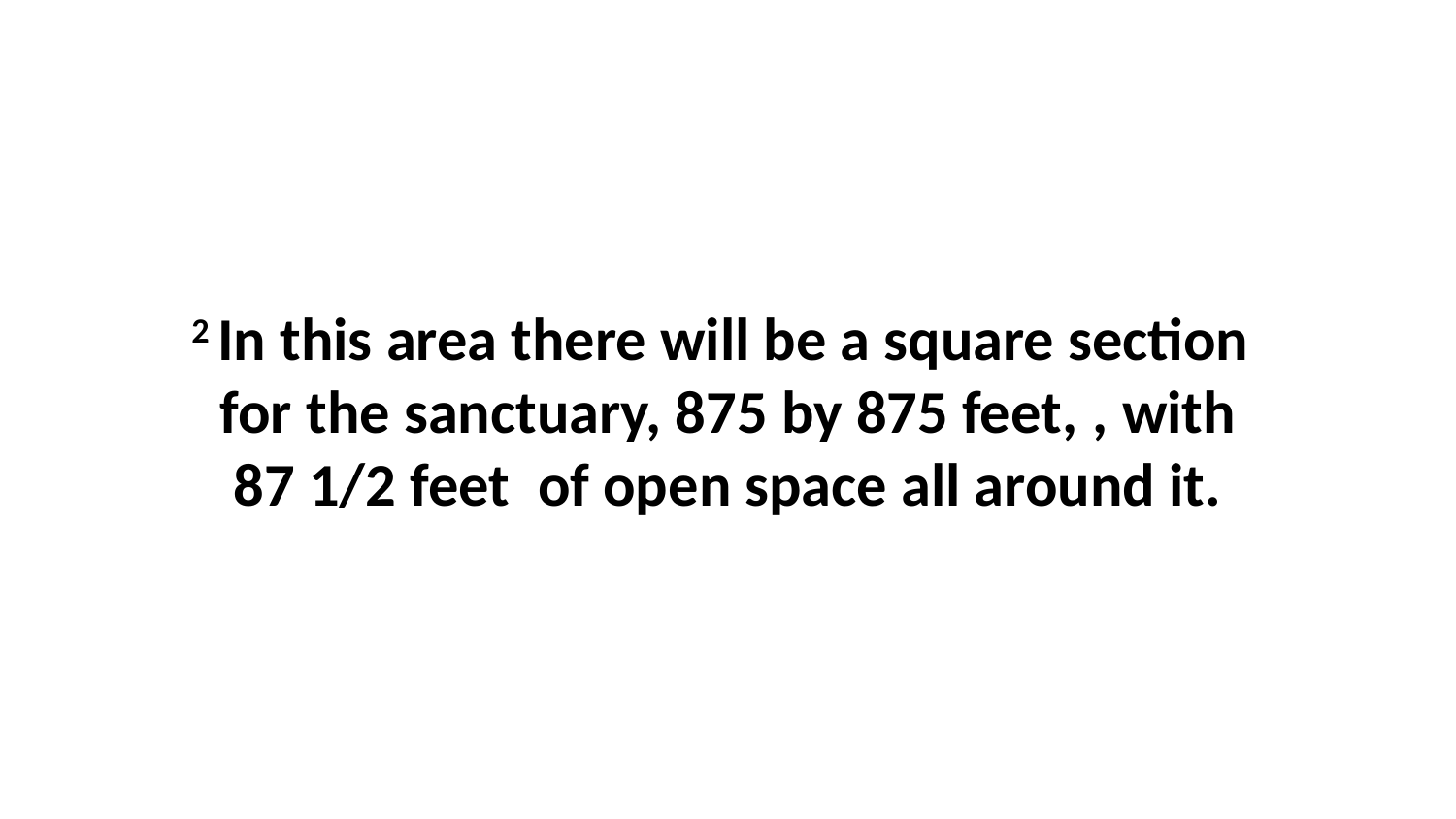

2 In this area there will be a square section  for the sanctuary, 875 by 875 feet, , with 87 1/2 feet  of open space all around it.